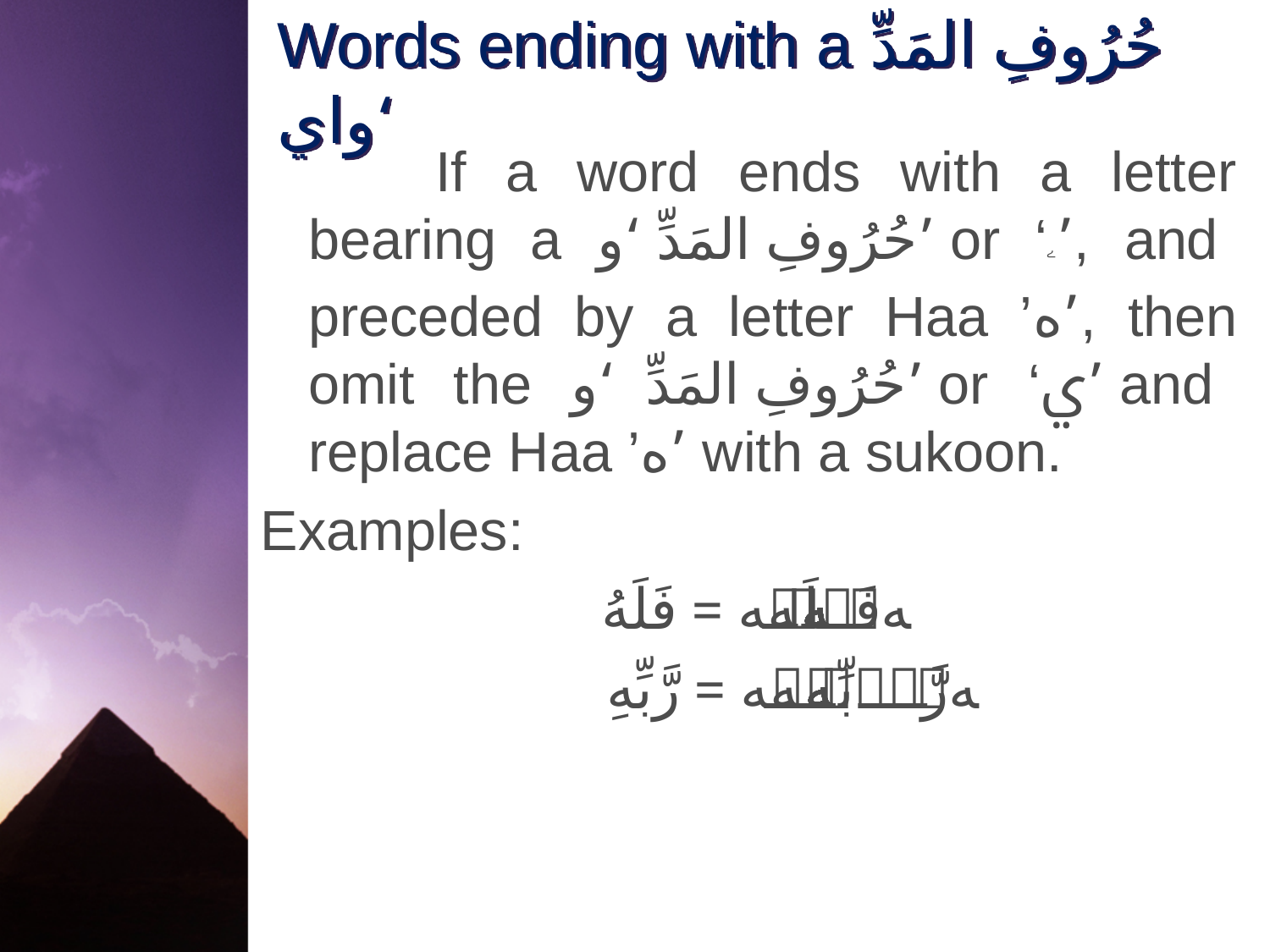

# Words ending with a حُرُوفِ المَدِّ ‘واي
		If a word ends with a letter bearing a حُرُوفِ المَدِّ ‘و’ or ‘ۦ’, and preceded by a letter Haa ’ه’, then omit the حُرُوفِ المَدِّ  ‘و’ or ‘ي’ and replace Haa ’ه’ with a sukoon.
Examples:
فَلَهۡ = فَلَهُۥ
رَّبِّهۡ = رَّبِّهِۦۚ